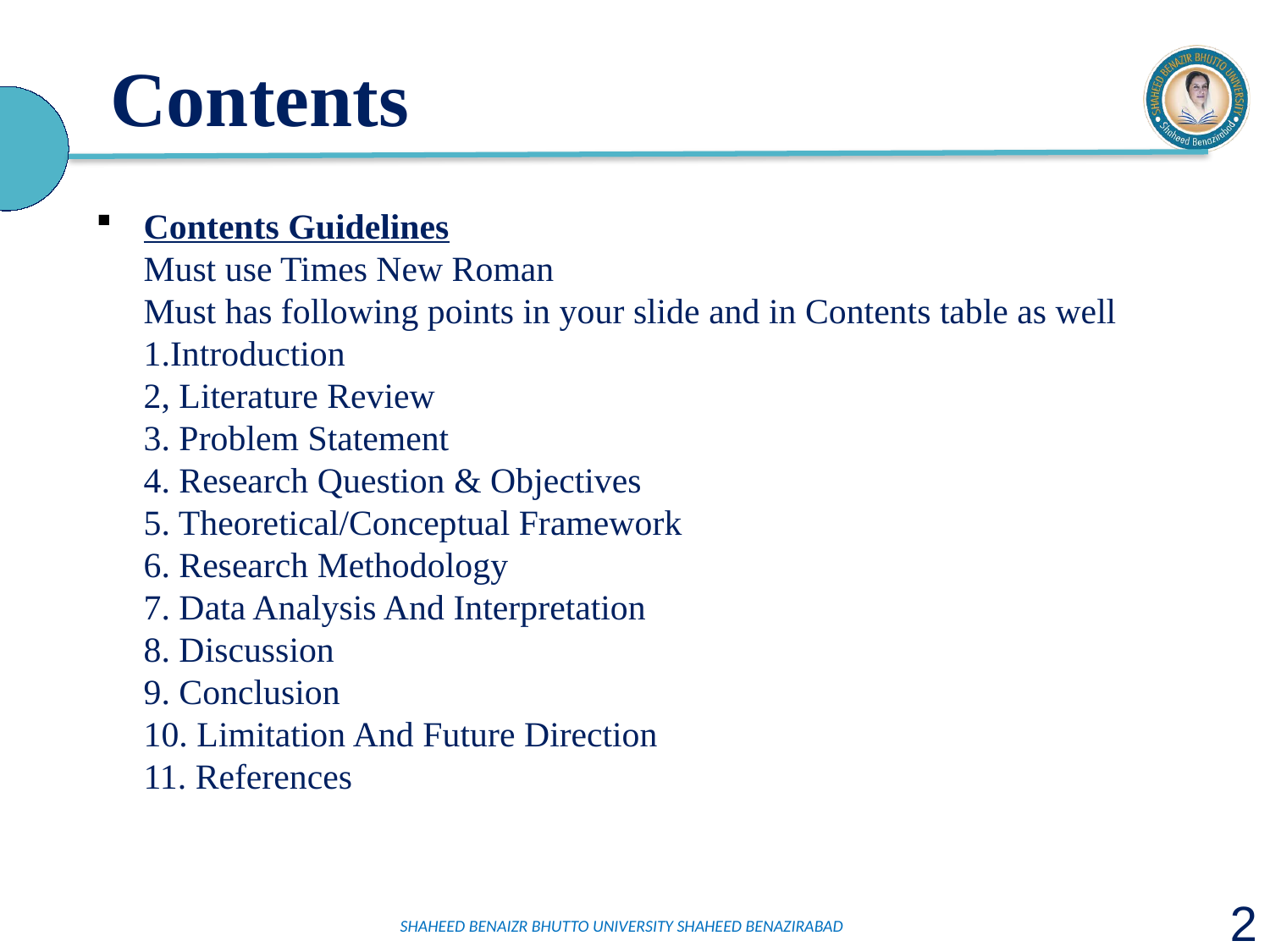

Contents Guidelines
Must use Times New Roman
Must has following points in your slide and in Contents table as well
1.Introduction
2, Literature Review
3. Problem Statement
4. Research Question & Objectives
5. Theoretical/Conceptual Framework
6. Research Methodology
7. Data Analysis And Interpretation
8. Discussion
9. Conclusion
10. Limitation And Future Direction
11. References
2